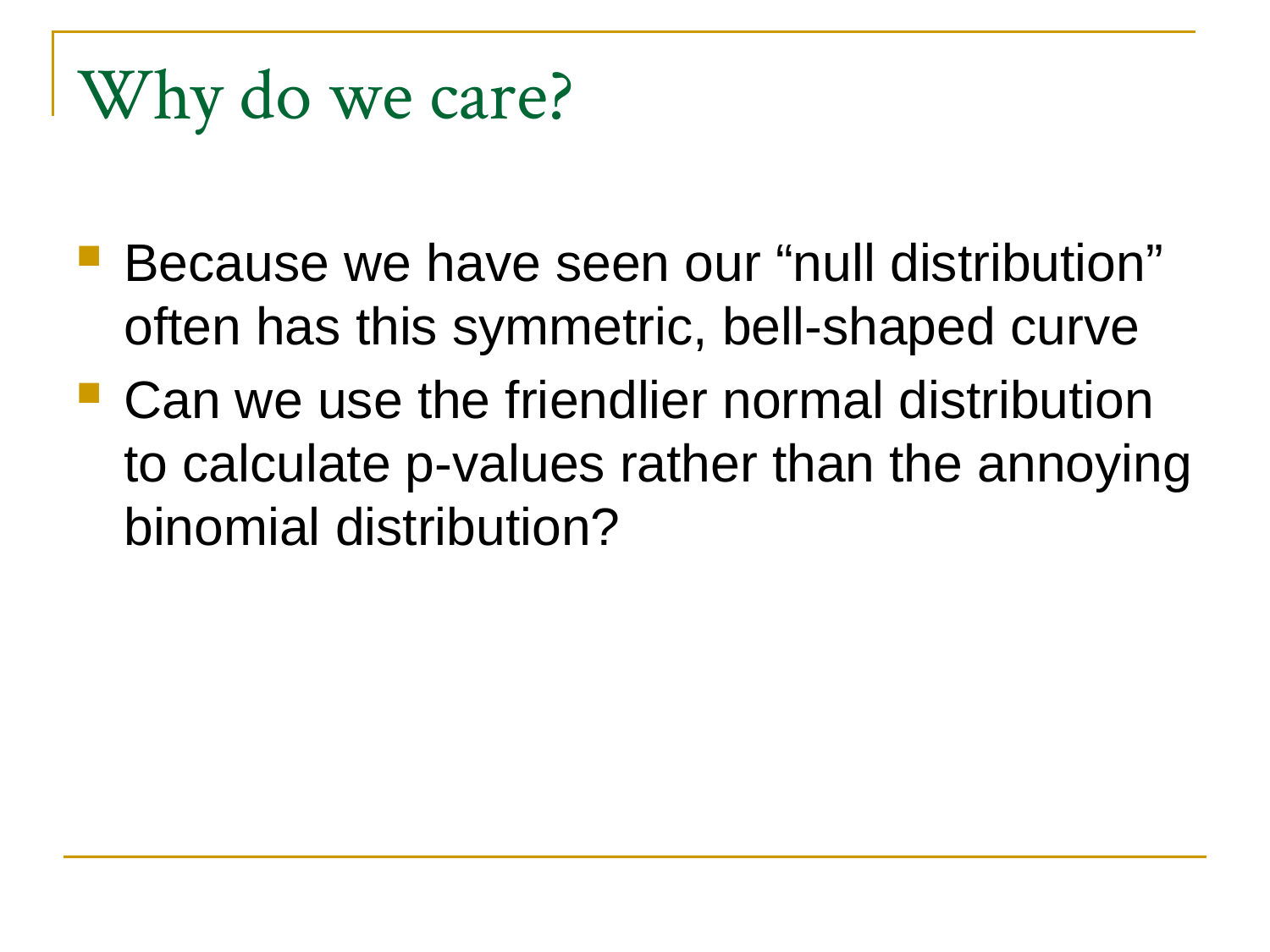

# Why do we care?
Because we have seen our “null distribution” often has this symmetric, bell-shaped curve
Can we use the friendlier normal distribution to calculate p-values rather than the annoying binomial distribution?